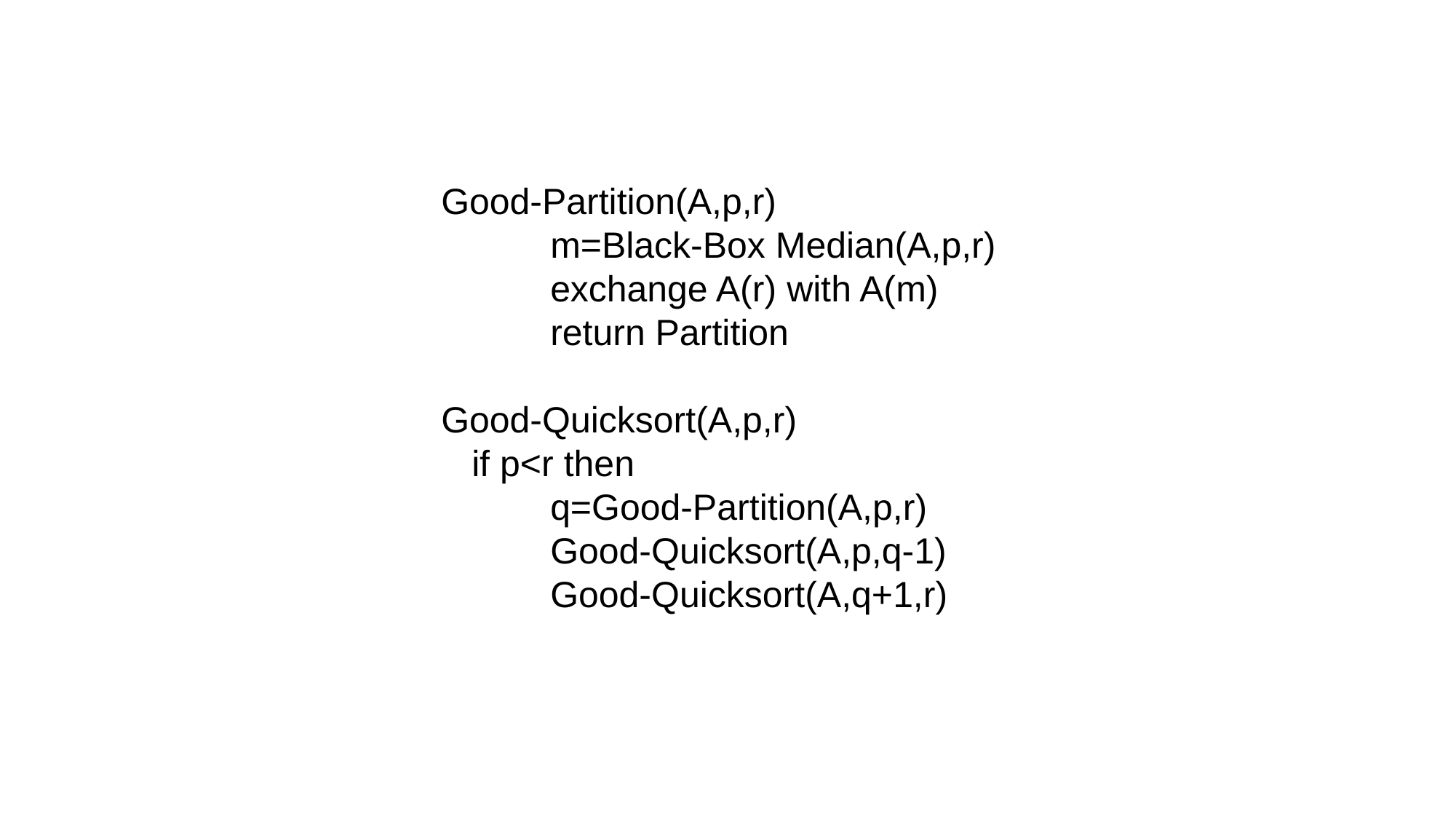

Good-Partition(A,p,r)
	m=Black-Box Median(A,p,r)
	exchange A(r) with A(m)
	return Partition

Good-Quicksort(A,p,r)
   if p<r then
	q=Good-Partition(A,p,r)
	Good-Quicksort(A,p,q-1)
	Good-Quicksort(A,q+1,r)